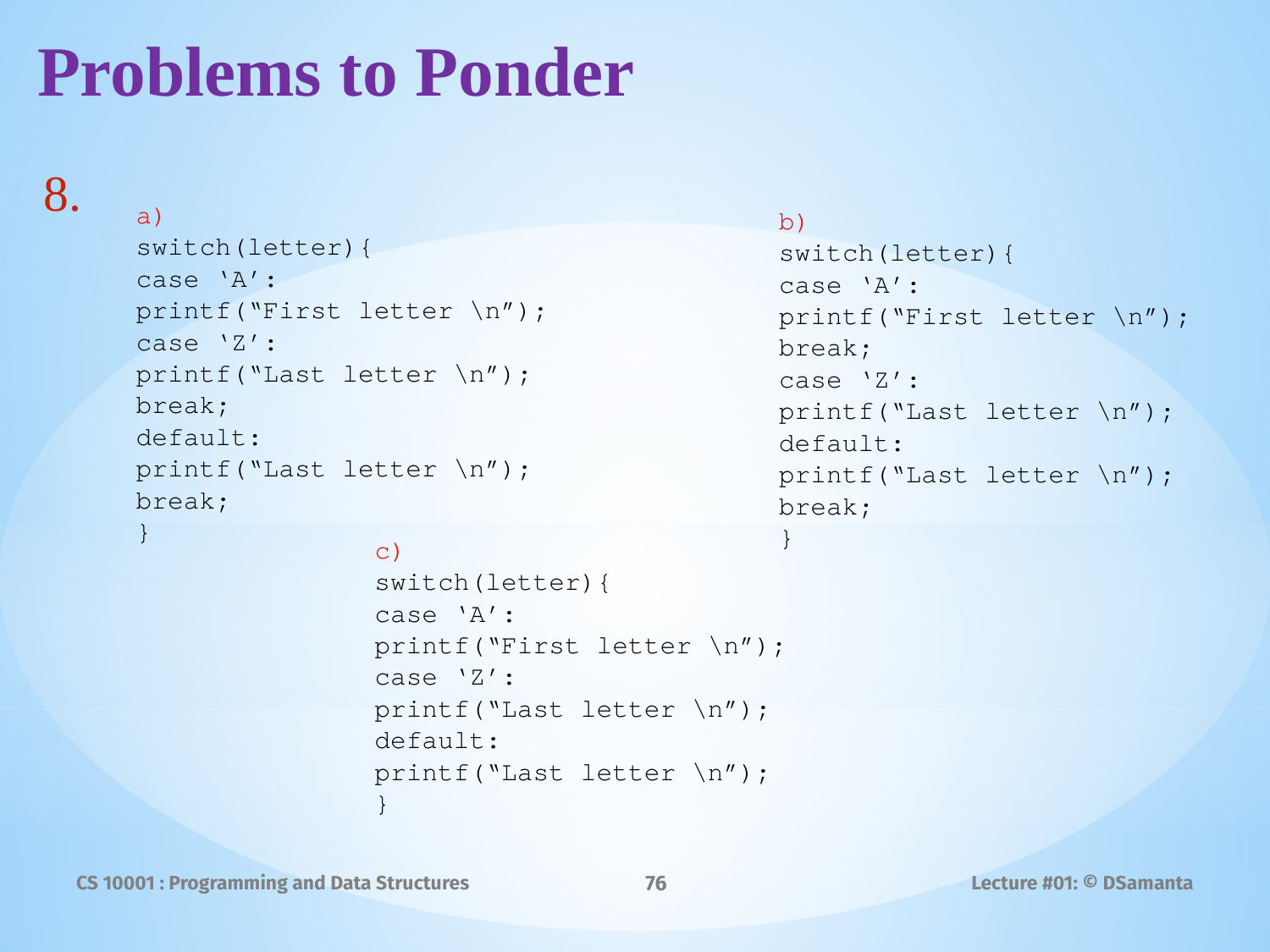

# Problems to Ponder

a)
switch(letter){
case ‘A’:
printf(“First letter \n”);
case ‘Z’:
printf(“Last letter \n”);
break;
default:
printf(“Last letter \n”);
break;
}
b)
switch(letter){
case ‘A’:
printf(“First letter \n”);
break;
case ‘Z’:
printf(“Last letter \n”);
default:
printf(“Last letter \n”);
break;
}
c)
switch(letter){
case ‘A’:
printf(“First letter \n”);
case ‘Z’:
printf(“Last letter \n”);
default:
printf(“Last letter \n”);
}
CS 10001 : Programming and Data Structures
76
Lecture #01: © DSamanta